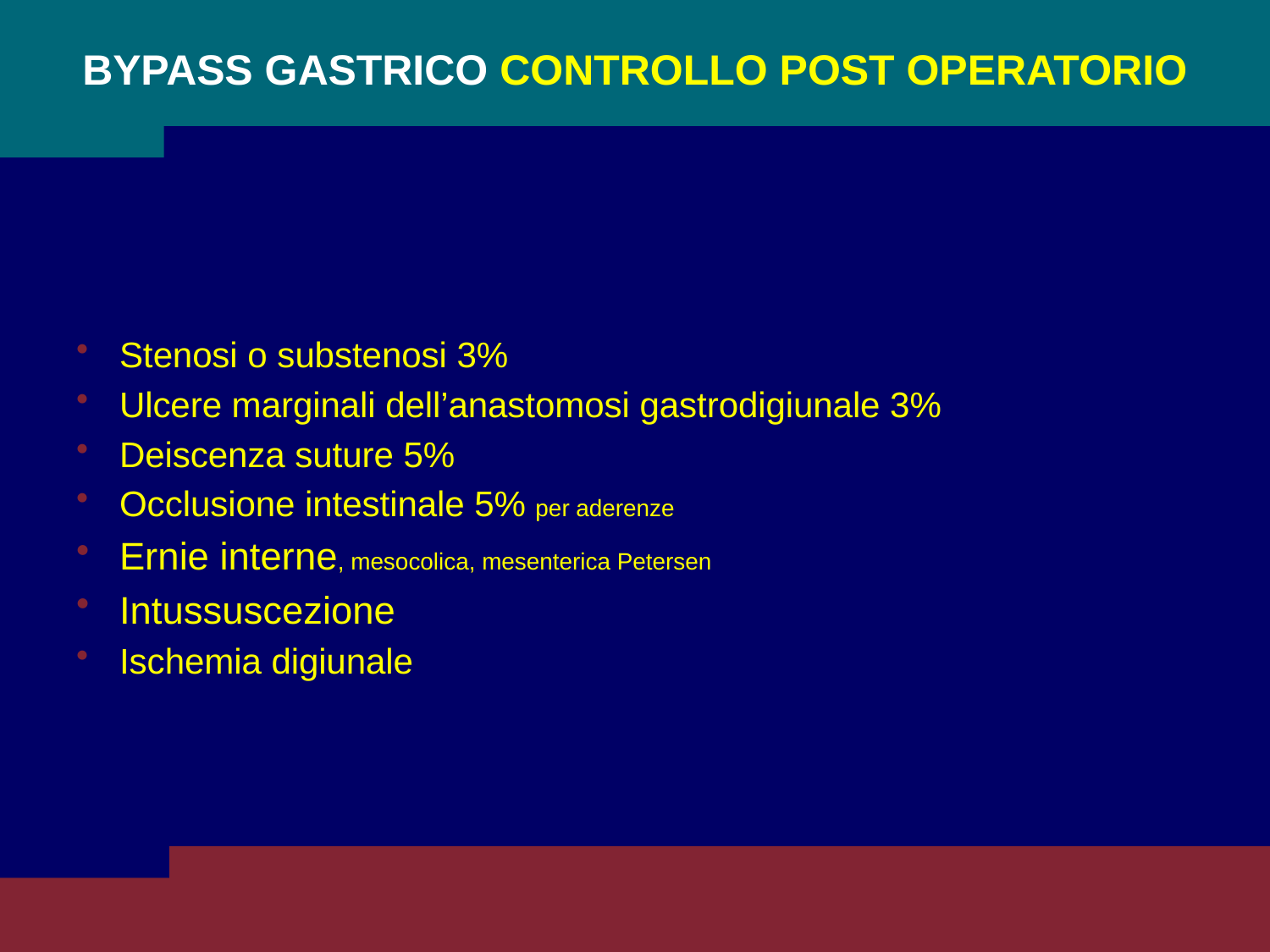

BYPASS GASTRICO CONTROLLO POST OPERATORIO
Stenosi o substenosi 3%
Ulcere marginali dell’anastomosi gastrodigiunale 3%
Deiscenza suture 5%
Occlusione intestinale 5% per aderenze
Ernie interne, mesocolica, mesenterica Petersen
Intussuscezione
Ischemia digiunale